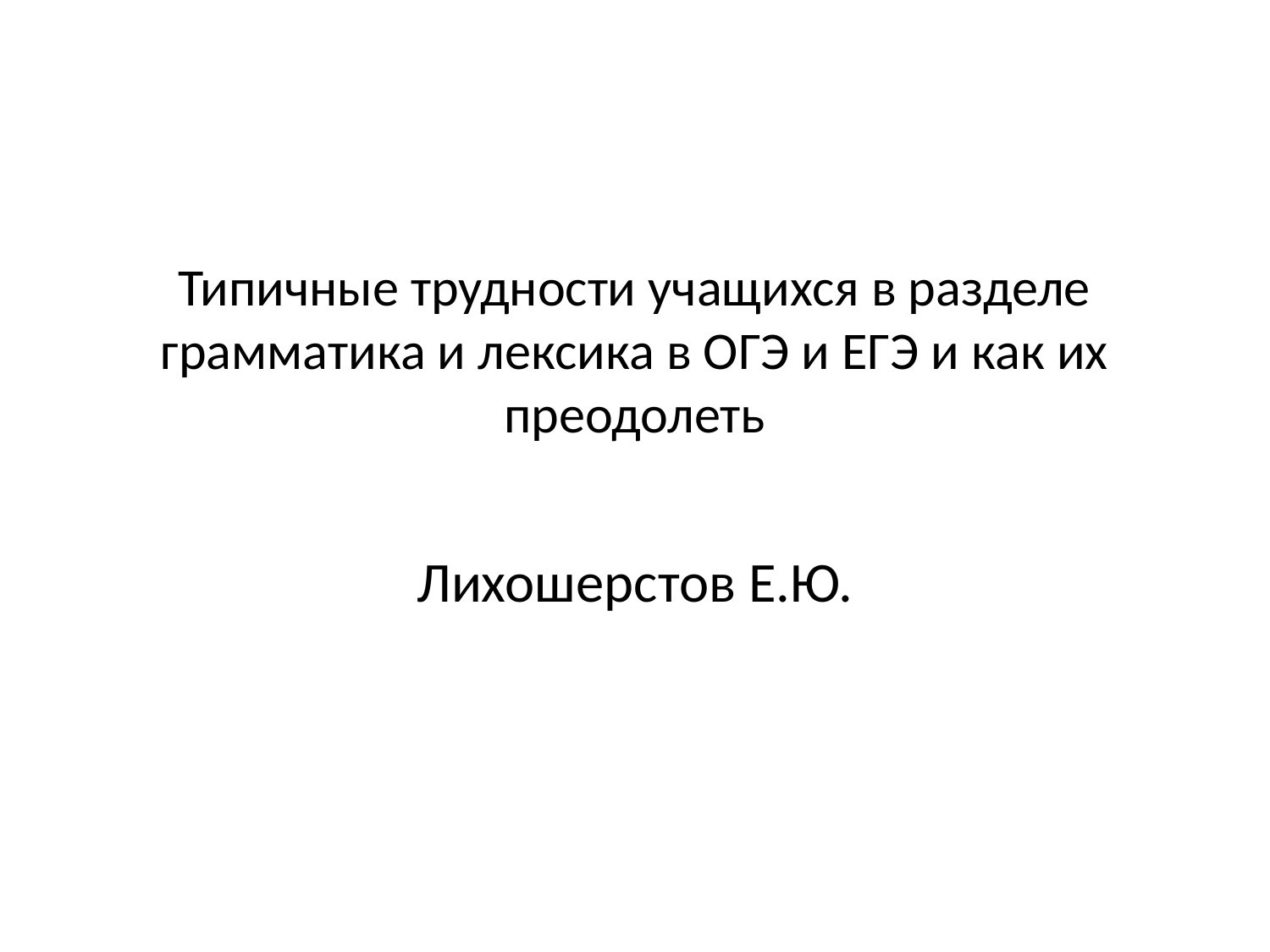

# Типичные трудности учащихся в разделе грамматика и лексика в ОГЭ и ЕГЭ и как их преодолеть
Лихошерстов Е.Ю.